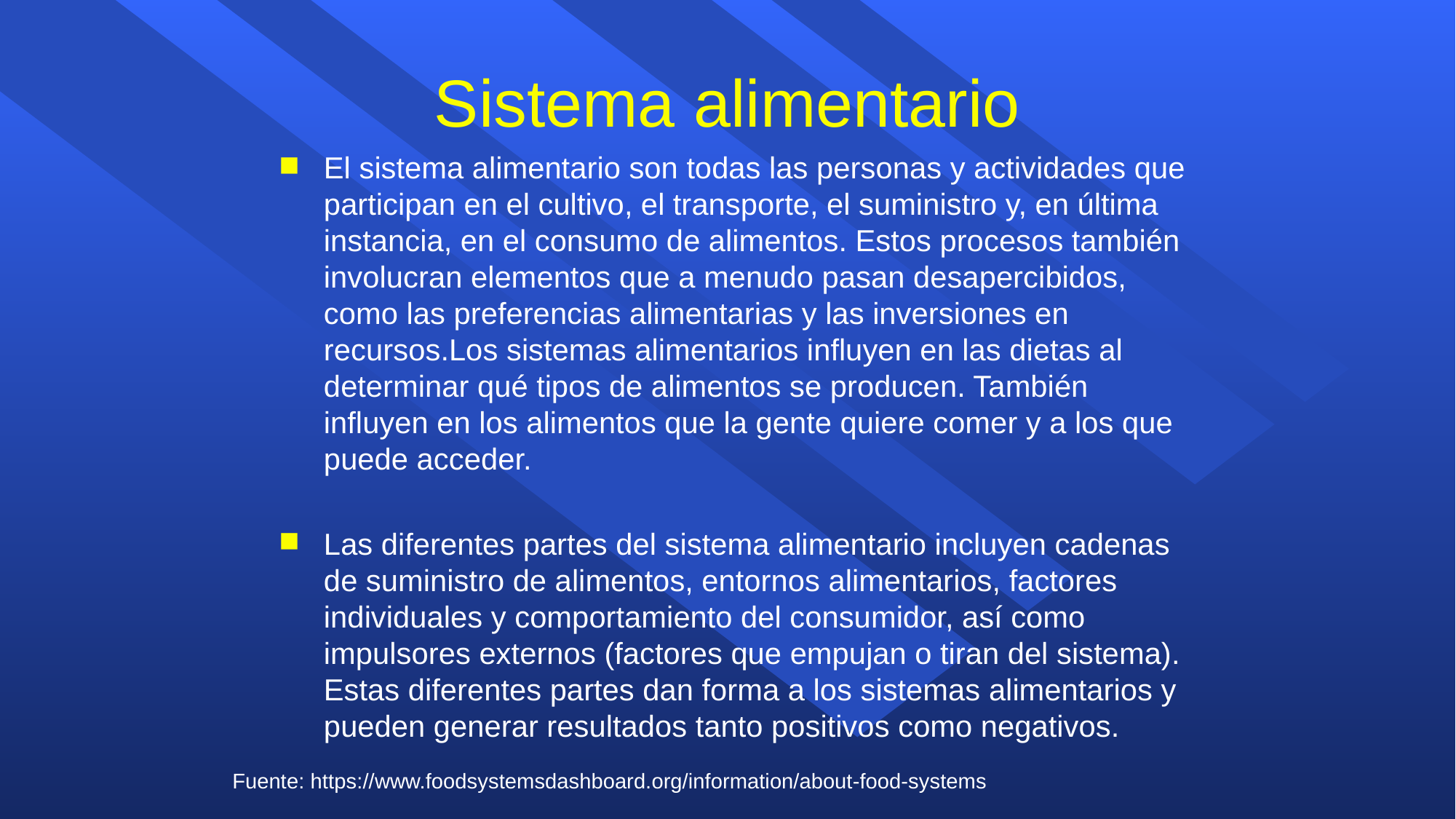

# Sistema alimentario
El sistema alimentario son todas las personas y actividades que participan en el cultivo, el transporte, el suministro y, en última instancia, en el consumo de alimentos. Estos procesos también involucran elementos que a menudo pasan desapercibidos, como las preferencias alimentarias y las inversiones en recursos.Los sistemas alimentarios influyen en las dietas al determinar qué tipos de alimentos se producen. También influyen en los alimentos que la gente quiere comer y a los que puede acceder.

Las diferentes partes del sistema alimentario incluyen cadenas de suministro de alimentos, entornos alimentarios, factores individuales y comportamiento del consumidor, así como impulsores externos (factores que empujan o tiran del sistema). Estas diferentes partes dan forma a los sistemas alimentarios y pueden generar resultados tanto positivos como negativos.
Fuente: https://www.foodsystemsdashboard.org/information/about-food-systems